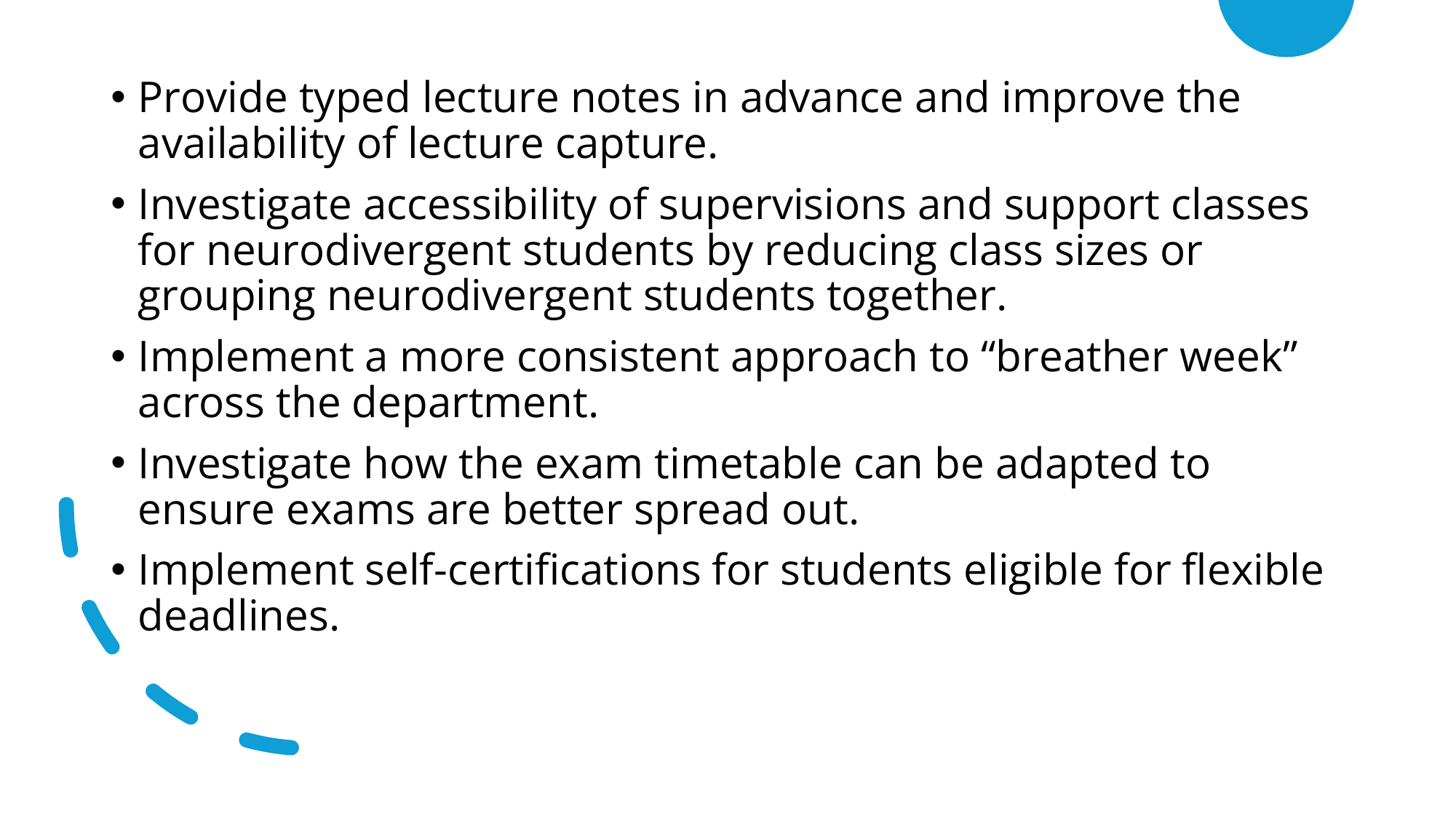

Provide typed lecture notes in advance and improve the availability of lecture capture. ​
Investigate accessibility of supervisions and support classes for neurodivergent students by reducing class sizes or grouping neurodivergent students together. ​
Implement a more consistent approach to “breather week” across the department. ​
Investigate how the exam timetable can be adapted to ensure exams are better spread out. ​
Implement self-certifications for students eligible for flexible deadlines. ​